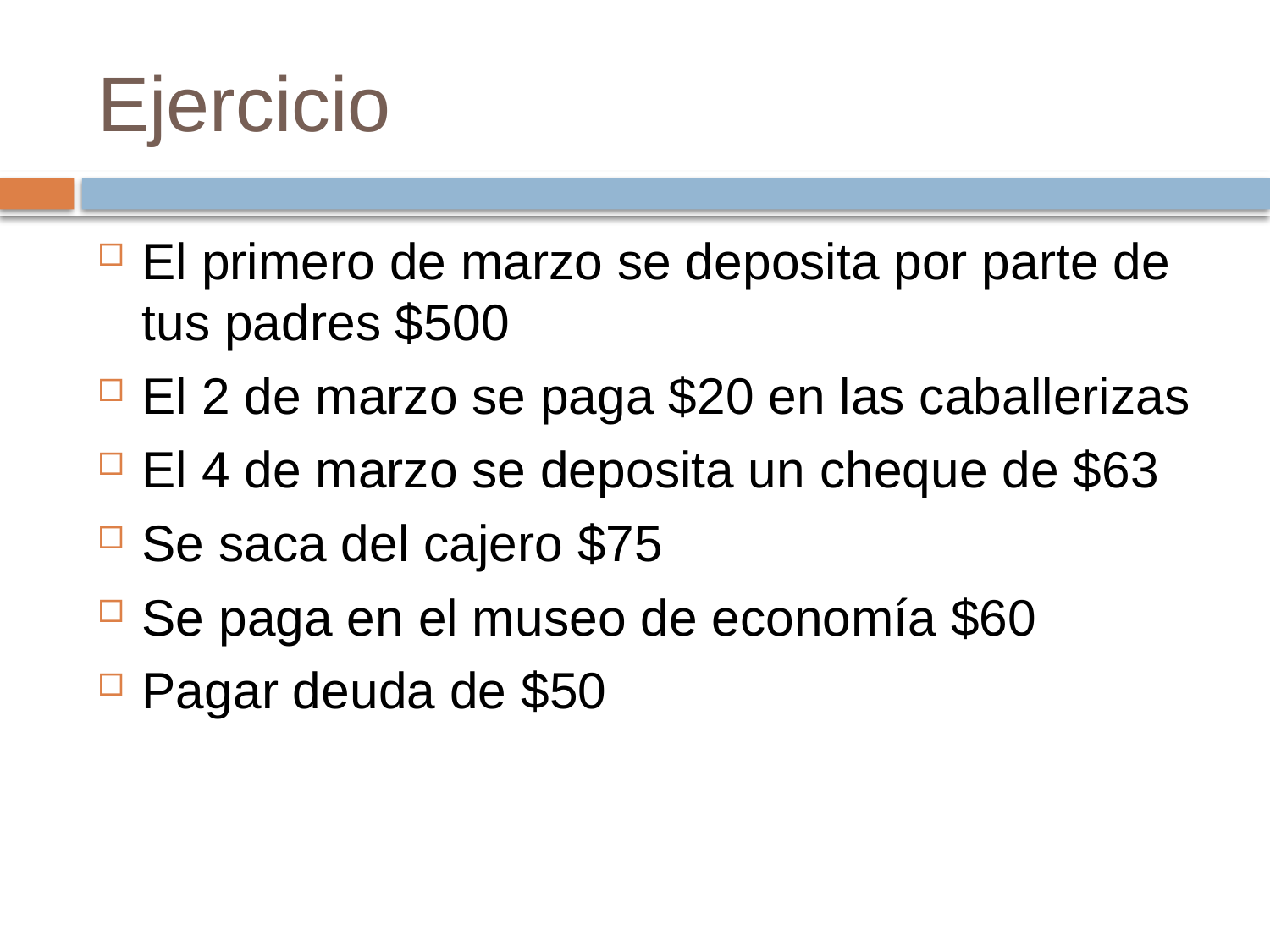

# Ejercicio
El primero de marzo se deposita por parte de tus padres $500
El 2 de marzo se paga $20 en las caballerizas
El 4 de marzo se deposita un cheque de $63
Se saca del cajero $75
Se paga en el museo de economía $60
Pagar deuda de $50